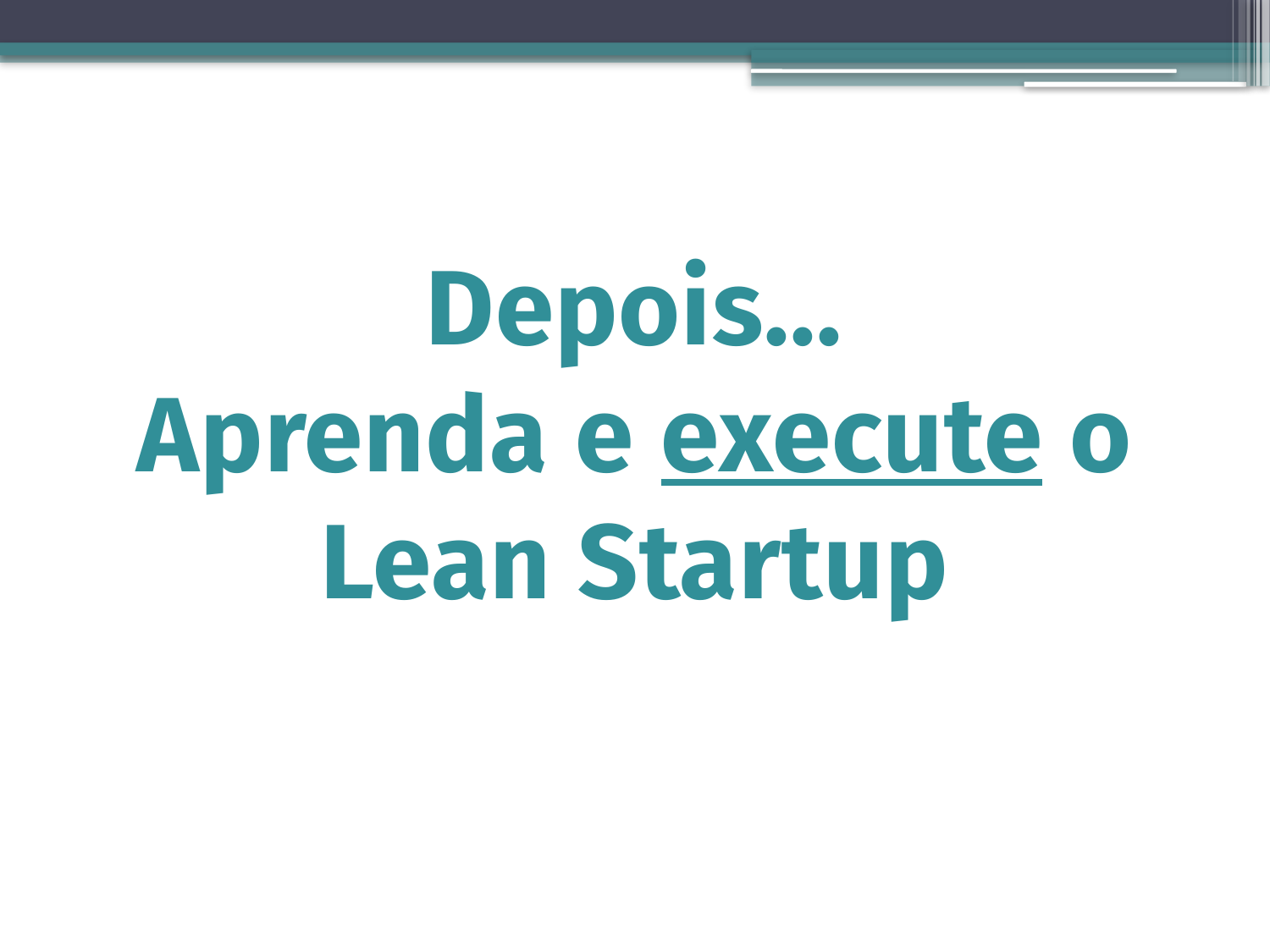

# Depois... Aprenda e execute o Lean Startup